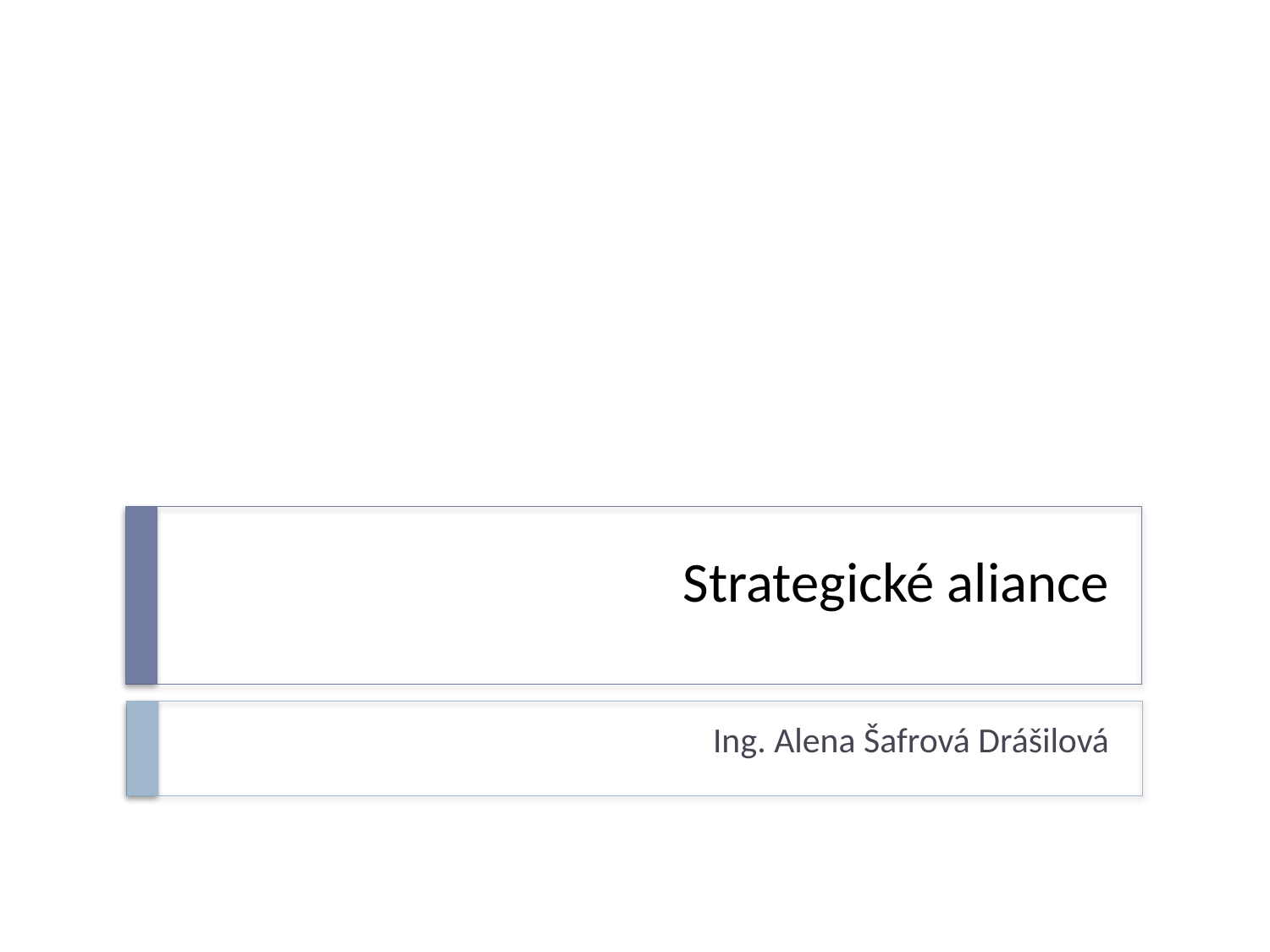

# Strategické aliance
Ing. Alena Šafrová Drášilová